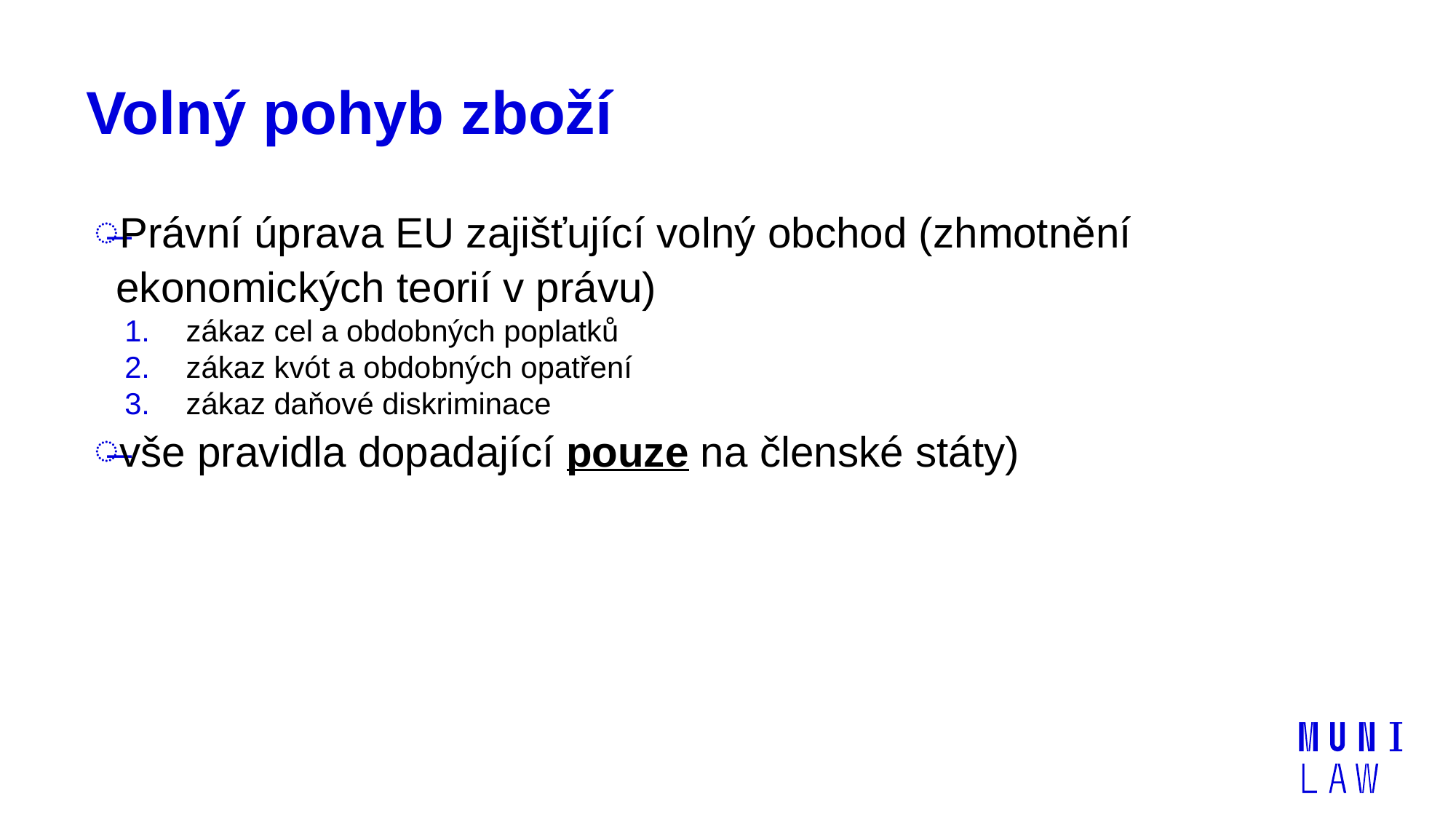

# Volný pohyb zboží
Právní úprava EU zajišťující volný obchod (zhmotnění ekonomických teorií v právu)
zákaz cel a obdobných poplatků
zákaz kvót a obdobných opatření
zákaz daňové diskriminace
vše pravidla dopadající pouze na členské státy)